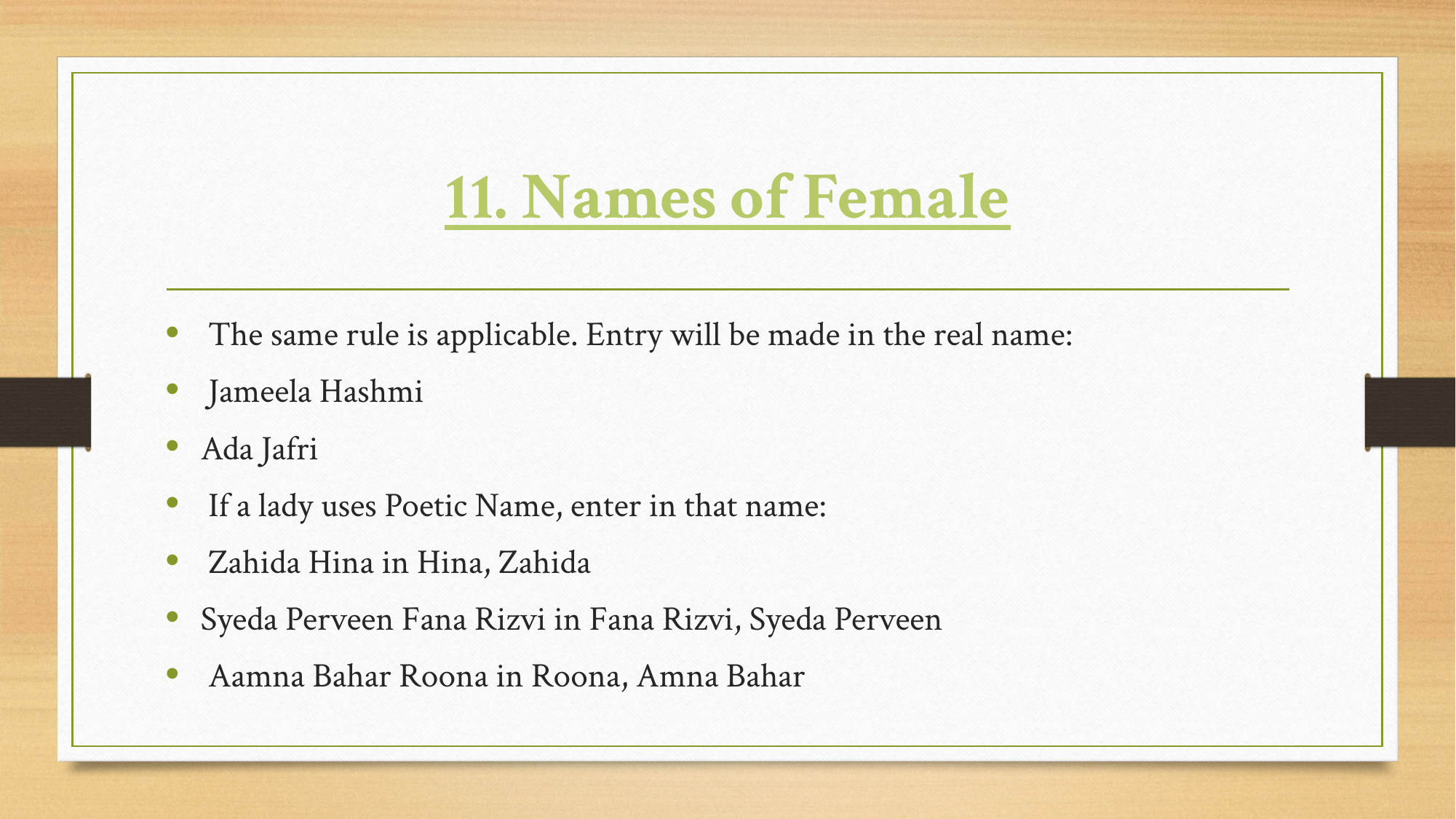

# 11. Names of Female
 The same rule is applicable. Entry will be made in the real name:
 Jameela Hashmi
Ada Jafri
 If a lady uses Poetic Name, enter in that name:
 Zahida Hina in Hina, Zahida
Syeda Perveen Fana Rizvi in Fana Rizvi, Syeda Perveen
 Aamna Bahar Roona in Roona, Amna Bahar